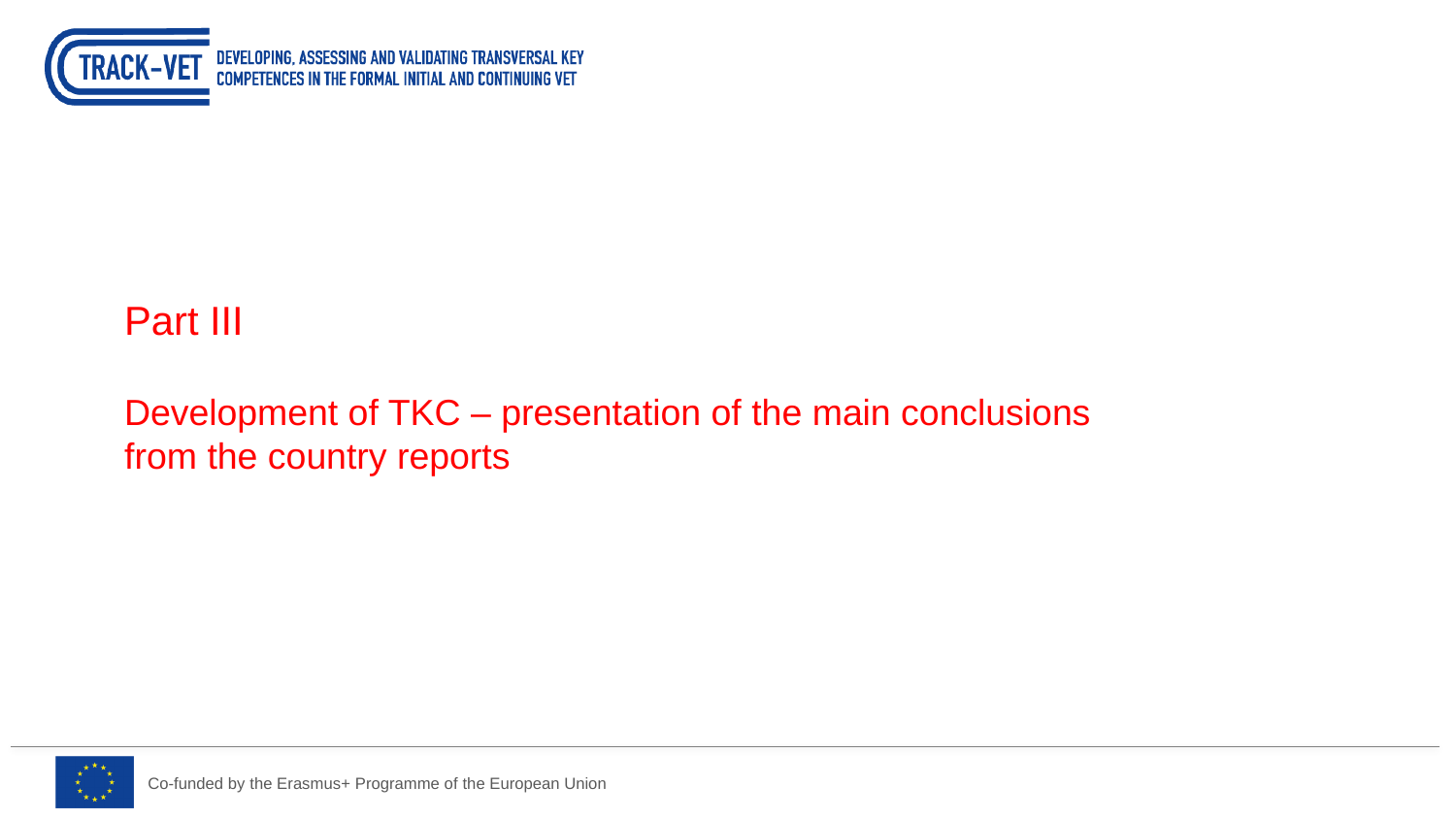

Part III
Development of TKC – presentation of the main conclusions
from the country reports